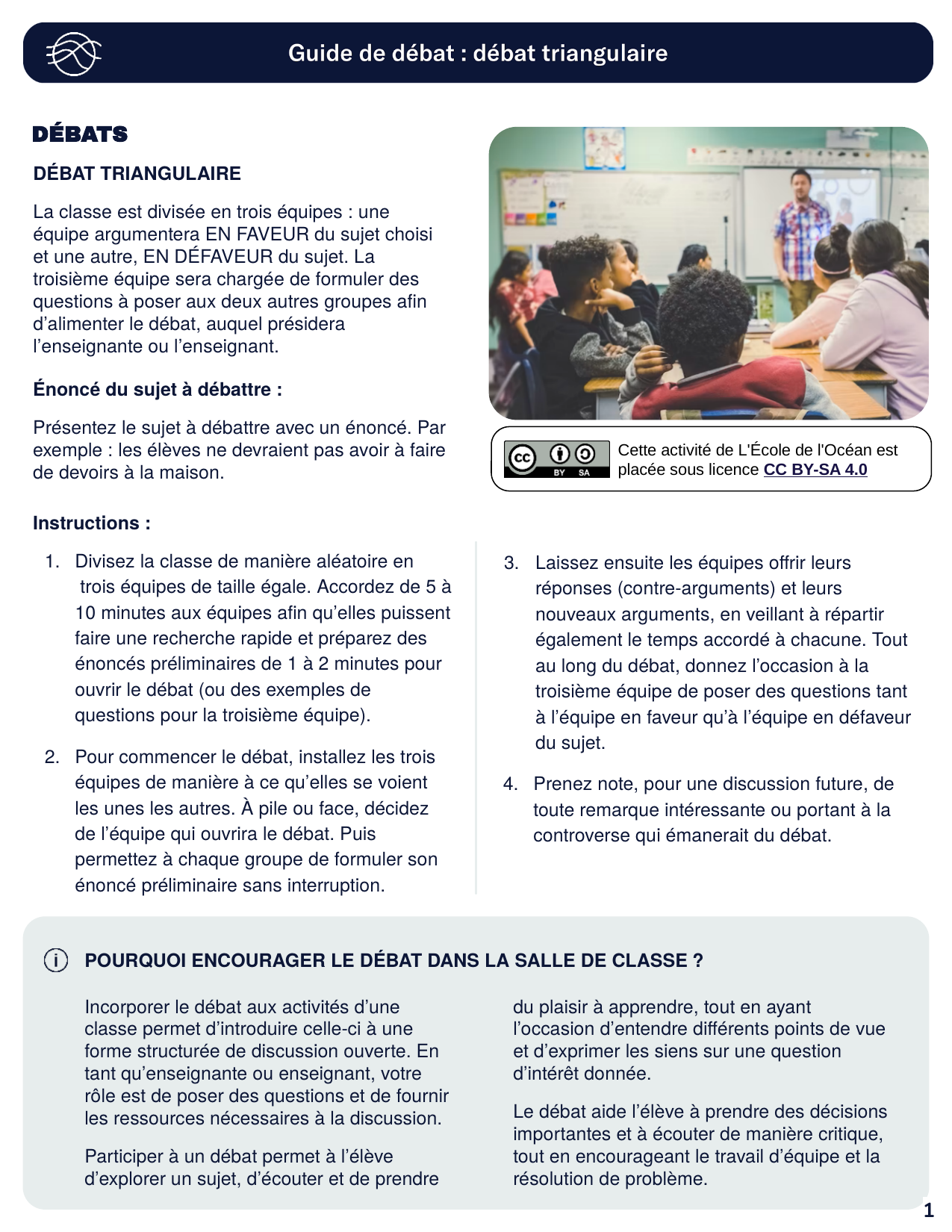

# DÉBATS
DÉBAT TRIANGULAIRE
La classe est divisée en trois équipes : une équipe argumentera EN FAVEUR du sujet choisi et une autre, EN DÉFAVEUR du sujet. La troisième équipe sera chargée de formuler des questions à poser aux deux autres groupes afin d’alimenter le débat, auquel présidera l’enseignante ou l’enseignant.
Énoncé du sujet à débattre :
Présentez le sujet à débattre avec un énoncé. Par exemple : les élèves ne devraient pas avoir à faire de devoirs à la maison.
Cette activité de L'École de l'Océan est placée sous licence CC BY-SA 4.0
Instructions :
Divisez la classe de manière aléatoire en
 trois équipes de taille égale. Accordez de 5 à 10 minutes aux équipes afin qu’elles puissent faire une recherche rapide et préparez des énoncés préliminaires de 1 à 2 minutes pour ouvrir le débat (ou des exemples de
questions pour la troisième équipe).
Pour commencer le débat, installez les trois équipes de manière à ce qu’elles se voient
les unes les autres. À pile ou face, décidez
de l’équipe qui ouvrira le débat. Puis permettez à chaque groupe de formuler son énoncé préliminaire sans interruption.
Laissez ensuite les équipes offrir leurs réponses (contre-arguments) et leurs nouveaux arguments, en veillant à répartir également le temps accordé à chacune. Tout au long du débat, donnez l’occasion à la troisième équipe de poser des questions tant à l’équipe en faveur qu’à l’équipe en défaveur du sujet.
Prenez note, pour une discussion future, de toute remarque intéressante ou portant à la controverse qui émanerait du débat.
POURQUOI ENCOURAGER LE DÉBAT DANS LA SALLE DE CLASSE ?
Incorporer le débat aux activités d’une
classe permet d’introduire celle-ci à une forme structurée de discussion ouverte. En tant qu’enseignante ou enseignant, votre
rôle est de poser des questions et de fournir les ressources nécessaires à la discussion.
Participer à un débat permet à l’élève d’explorer un sujet, d’écouter et de prendre
du plaisir à apprendre, tout en ayant l’occasion d’entendre différents points de vue et d’exprimer les siens sur une question d’intérêt donnée.
Le débat aide l’élève à prendre des décisions importantes et à écouter de manière critique, tout en encourageant le travail d’équipe et la résolution de problème.
1